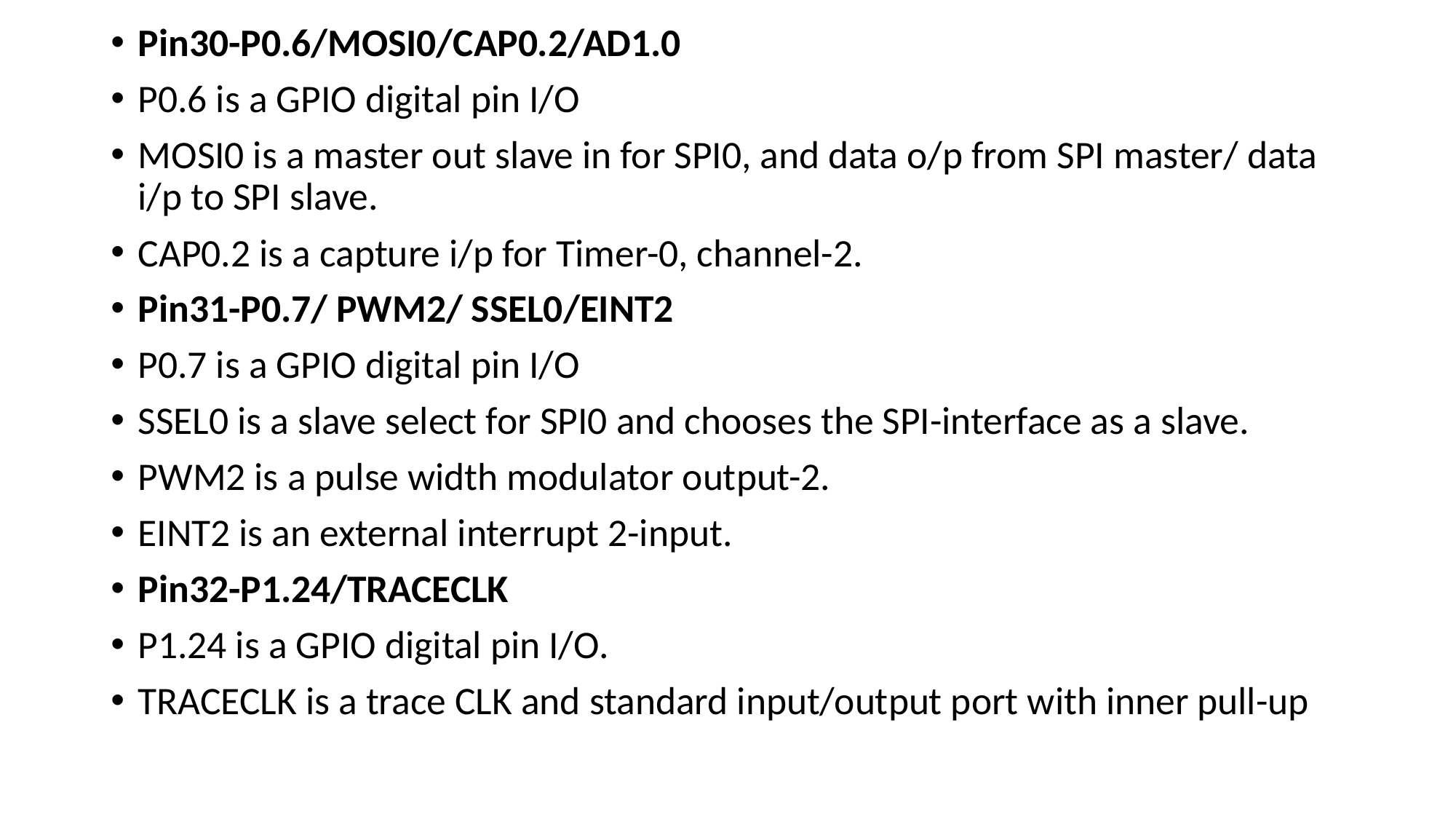

Pin30-P0.6/MOSI0/CAP0.2/AD1.0
P0.6 is a GPIO digital pin I/O
MOSI0 is a master out slave in for SPI0, and data o/p from SPI master/ data i/p to SPI slave.
CAP0.2 is a capture i/p for Timer-0, channel-2.
Pin31-P0.7/ PWM2/ SSEL0/EINT2
P0.7 is a GPIO digital pin I/O
SSEL0 is a slave select for SPI0 and chooses the SPI-interface as a slave.
PWM2 is a pulse width modulator output-2.
EINT2 is an external interrupt 2-input.
Pin32-P1.24/TRACECLK
P1.24 is a GPIO digital pin I/O.
TRACECLK is a trace CLK and standard input/output port with inner pull-up